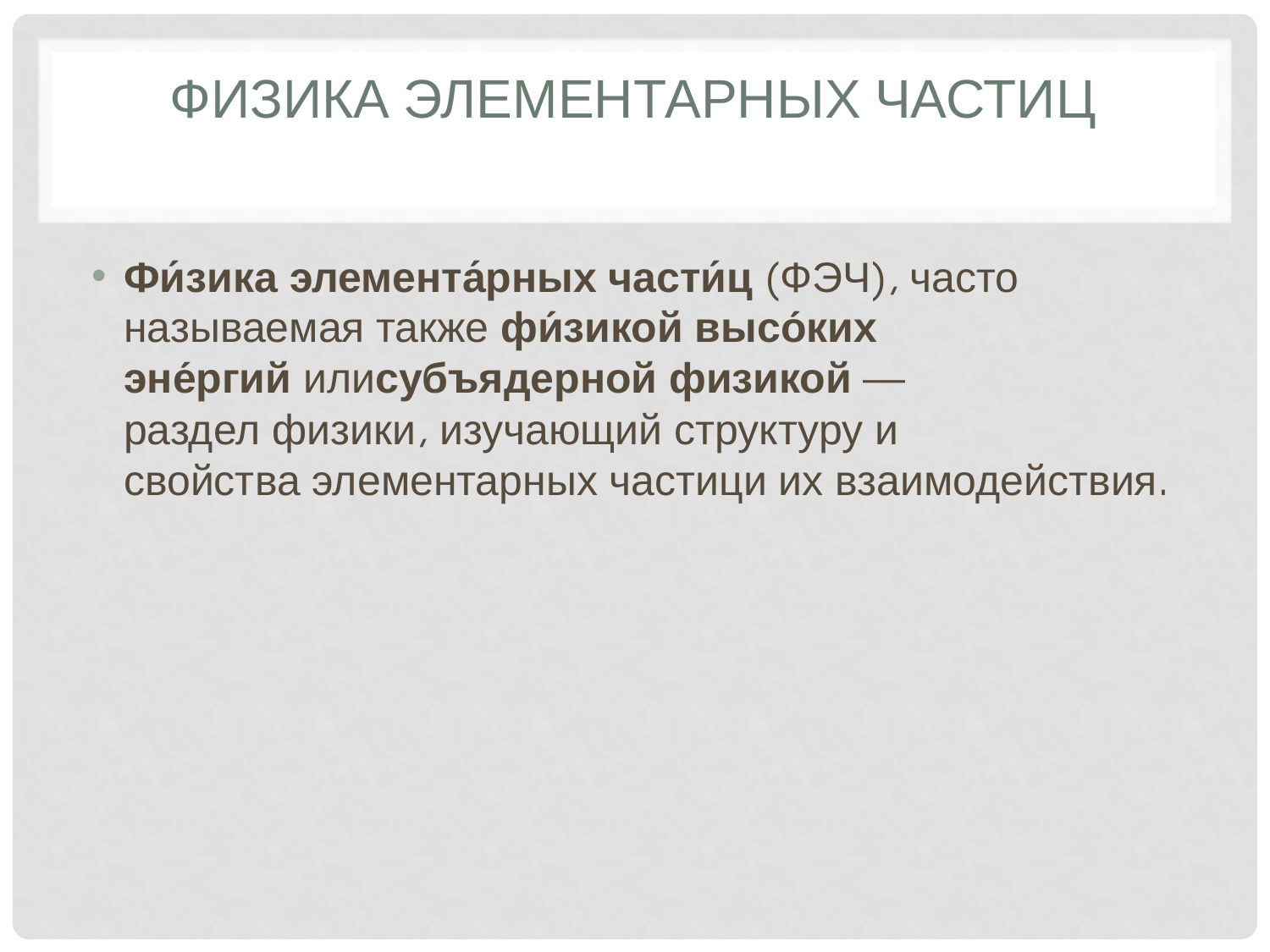

# Физика элементарных частиц
Фи́зика элемента́рных части́ц (ФЭЧ), часто называемая также фи́зикой высо́ких эне́ргий илисубъядерной физикой — раздел физики, изучающий структуру и свойства элементарных частици их взаимодействия.